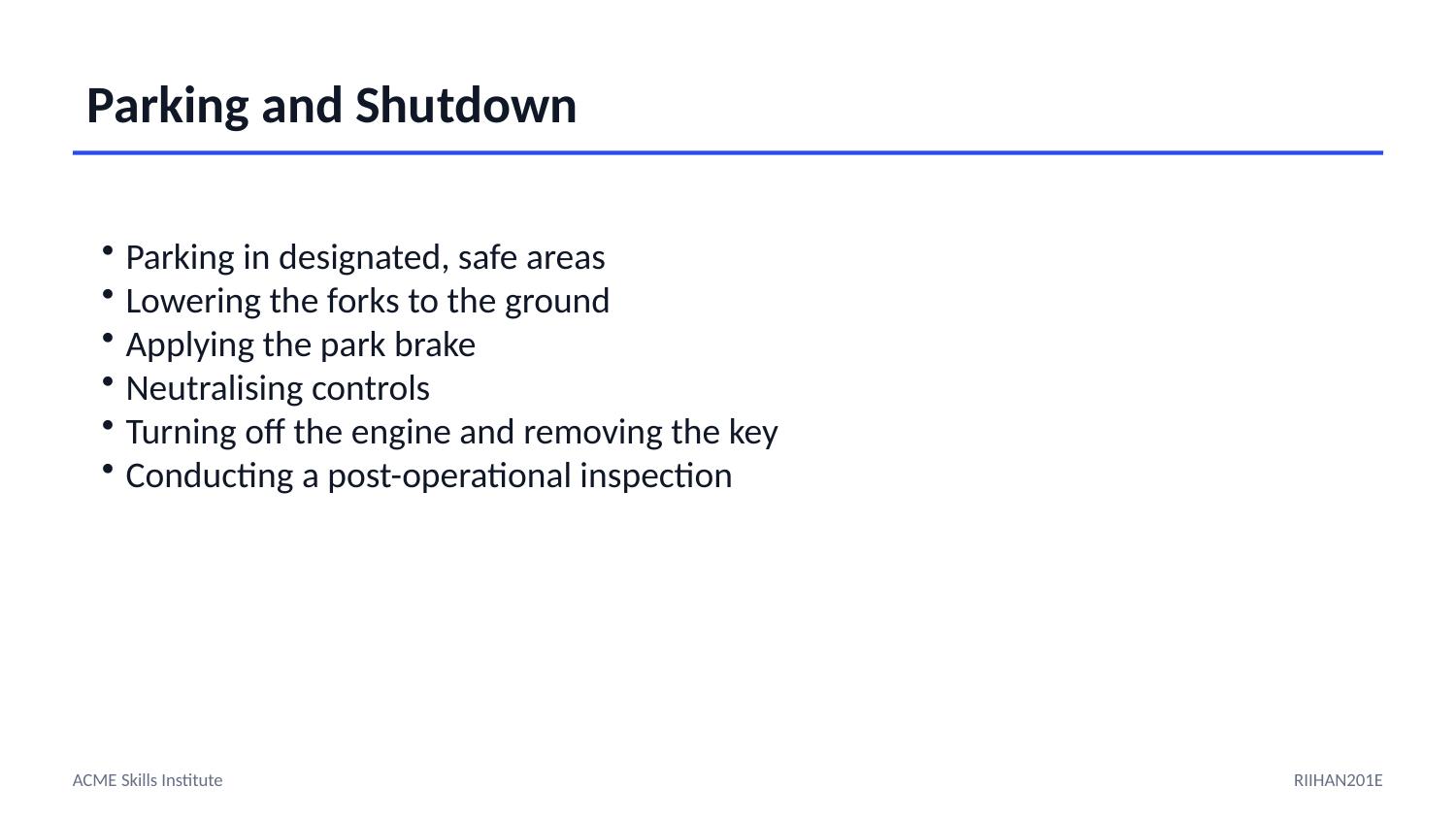

Parking and Shutdown

Parking in designated, safe areas
Lowering the forks to the ground
Applying the park brake
Neutralising controls
Turning off the engine and removing the key
Conducting a post-operational inspection
ACME Skills Institute
RIIHAN201E